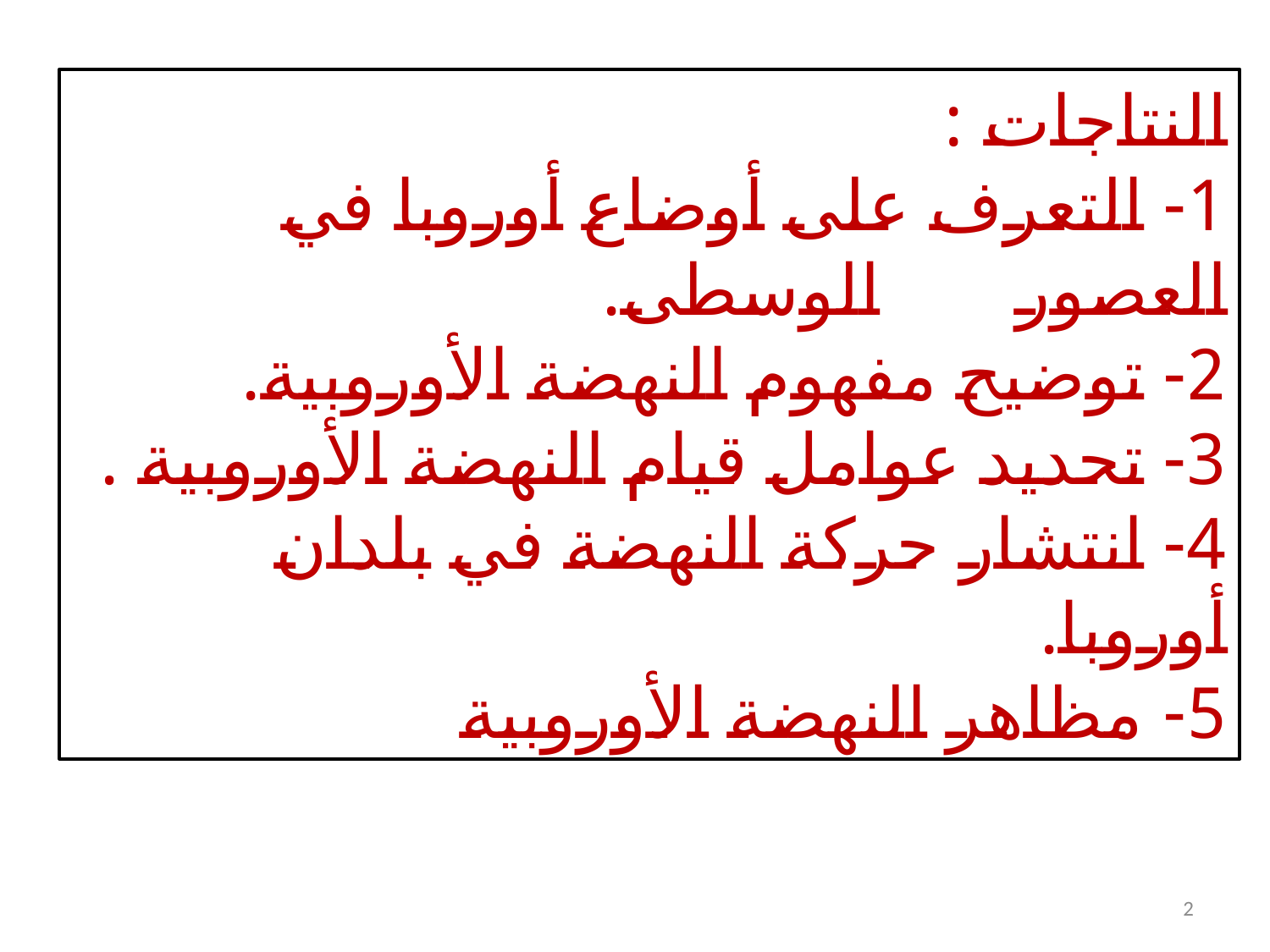

النتاجات :
1- التعرف على أوضاع أوروبا في العصور       الوسطى.
2- توضيح مفهوم النهضة الأوروبية.
3- تحديد عوامل قيام النهضة الأوروبية .
4- انتشار حركة النهضة في بلدان أوروبا.
5- مظاهر النهضة الأوروبية
2